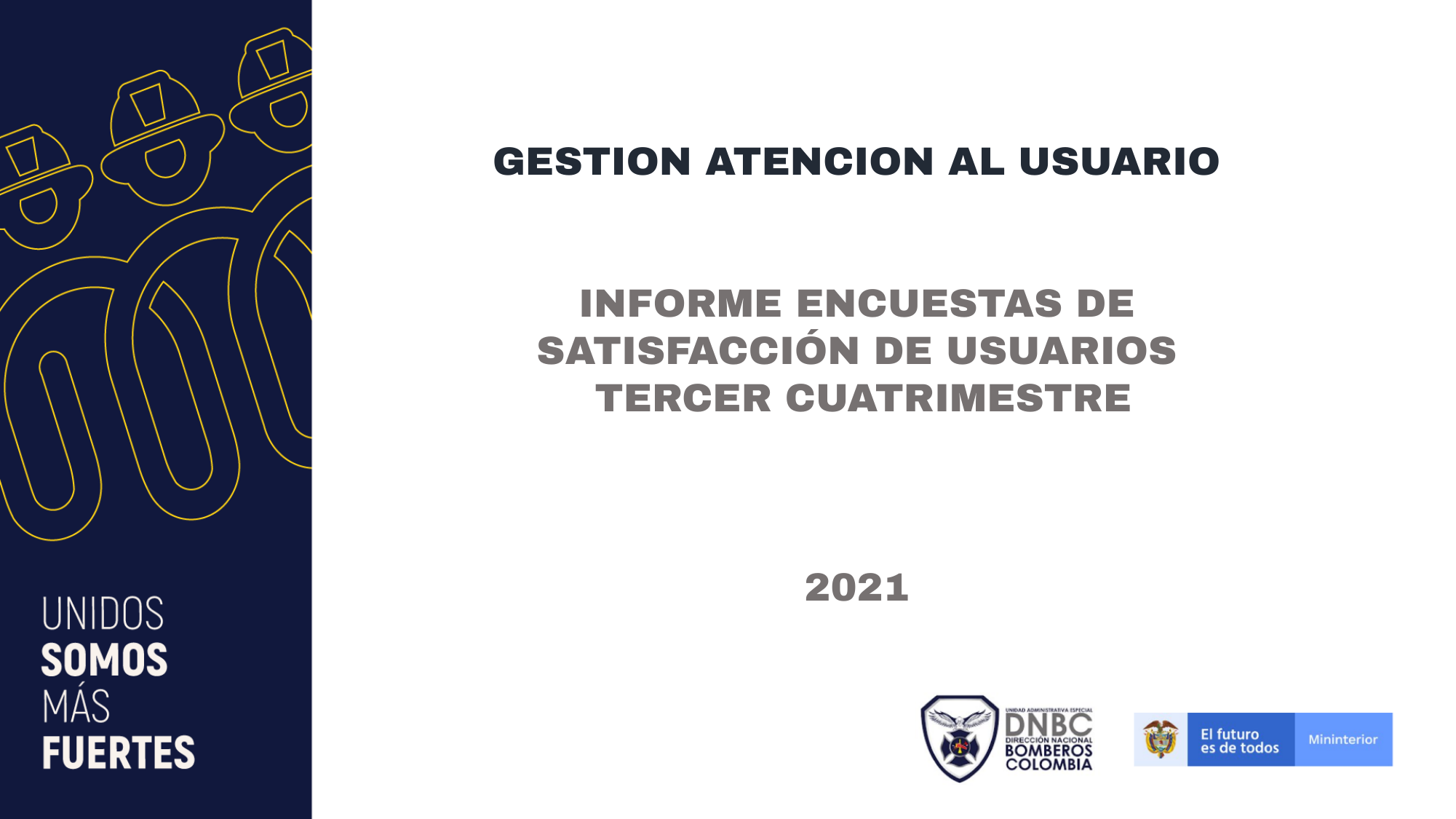

GESTION ATENCION AL USUARIO

INFORME ENCUESTAS DE SATISFACCIÓN DE USUARIOS
 TERCER CUATRIMESTRE

2021